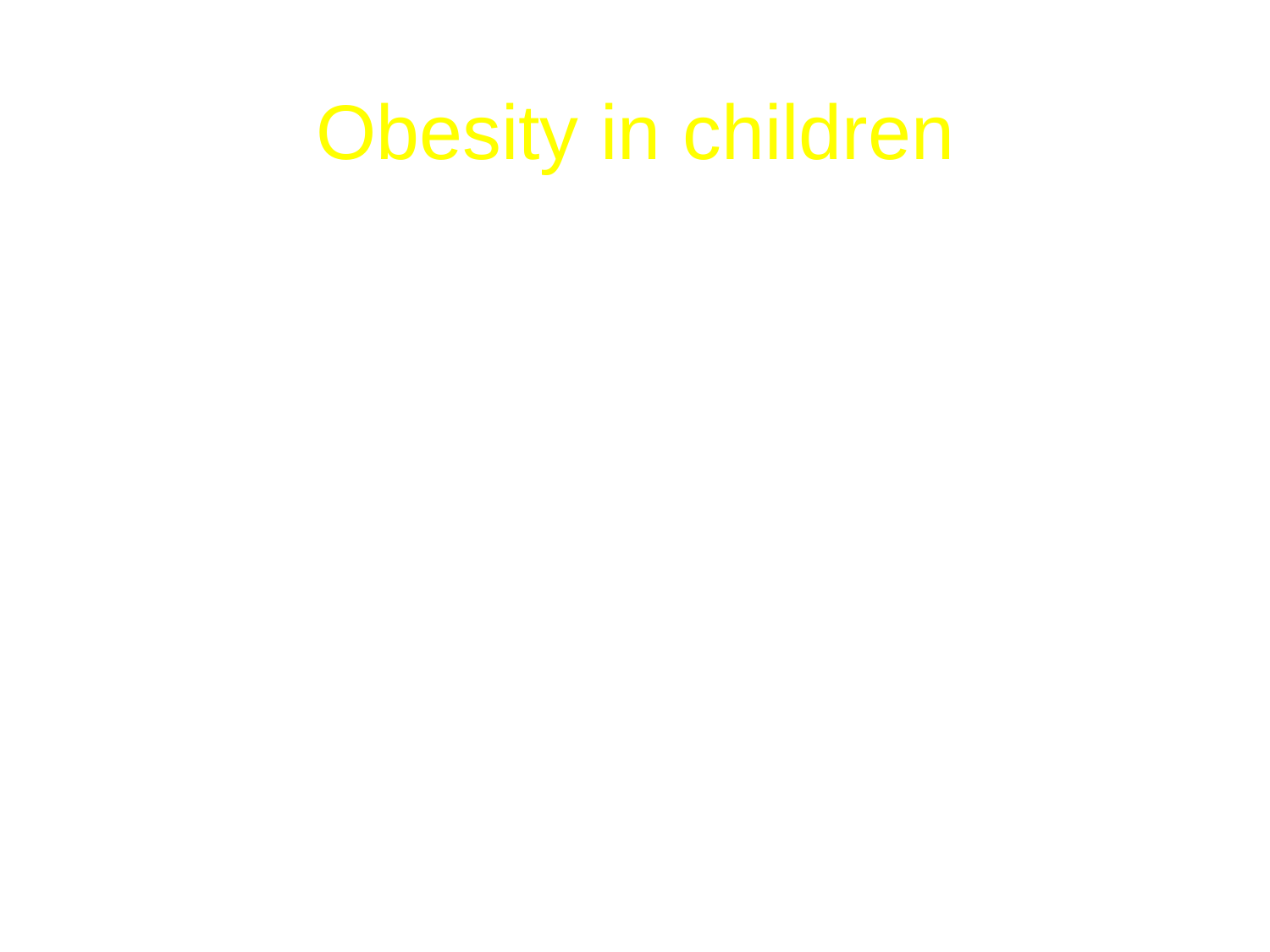

# Obesity in children
Growth charts
BMI-for-age reference charts
“International standard” BMI-for-age:
-	Cole et al. (BMJ 2000; 320:1240-1243)
Combined sample of seven countries
By tracking the percentile representing a BMI of 25kg/m2 and 30kg/m2  at 18 years backthrough to birth.
It’s use will provide a standard definition and enable
meaningful comparisons to be made between countries.